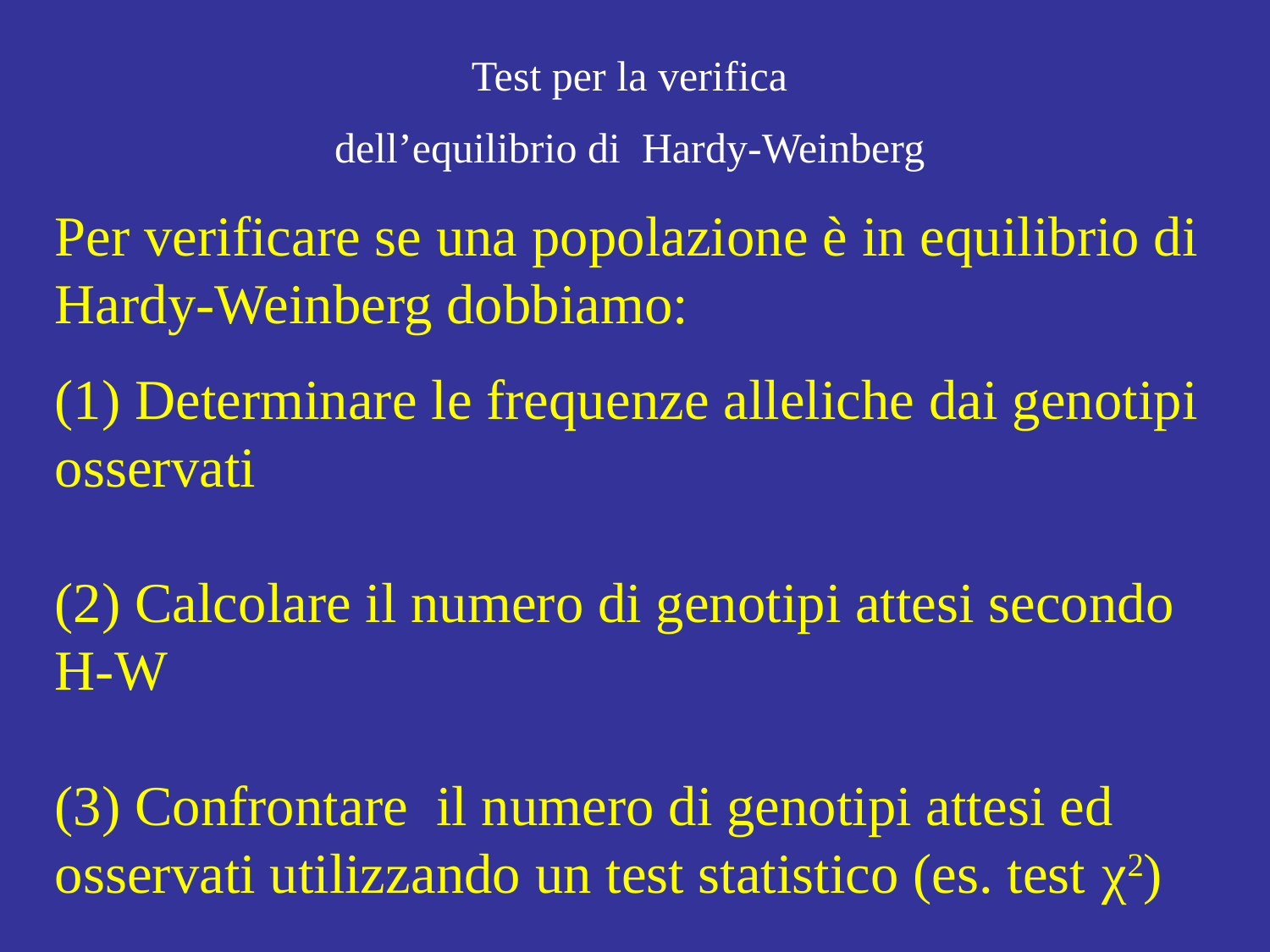

Test per la verifica
dell’equilibrio di  Hardy-Weinberg
Per verificare se una popolazione è in equilibrio di Hardy-Weinberg dobbiamo:
(1) Determinare le frequenze alleliche dai genotipi osservati
(2) Calcolare il numero di genotipi attesi secondo H-W
(3) Confrontare  il numero di genotipi attesi ed osservati utilizzando un test statistico (es. test χ2)